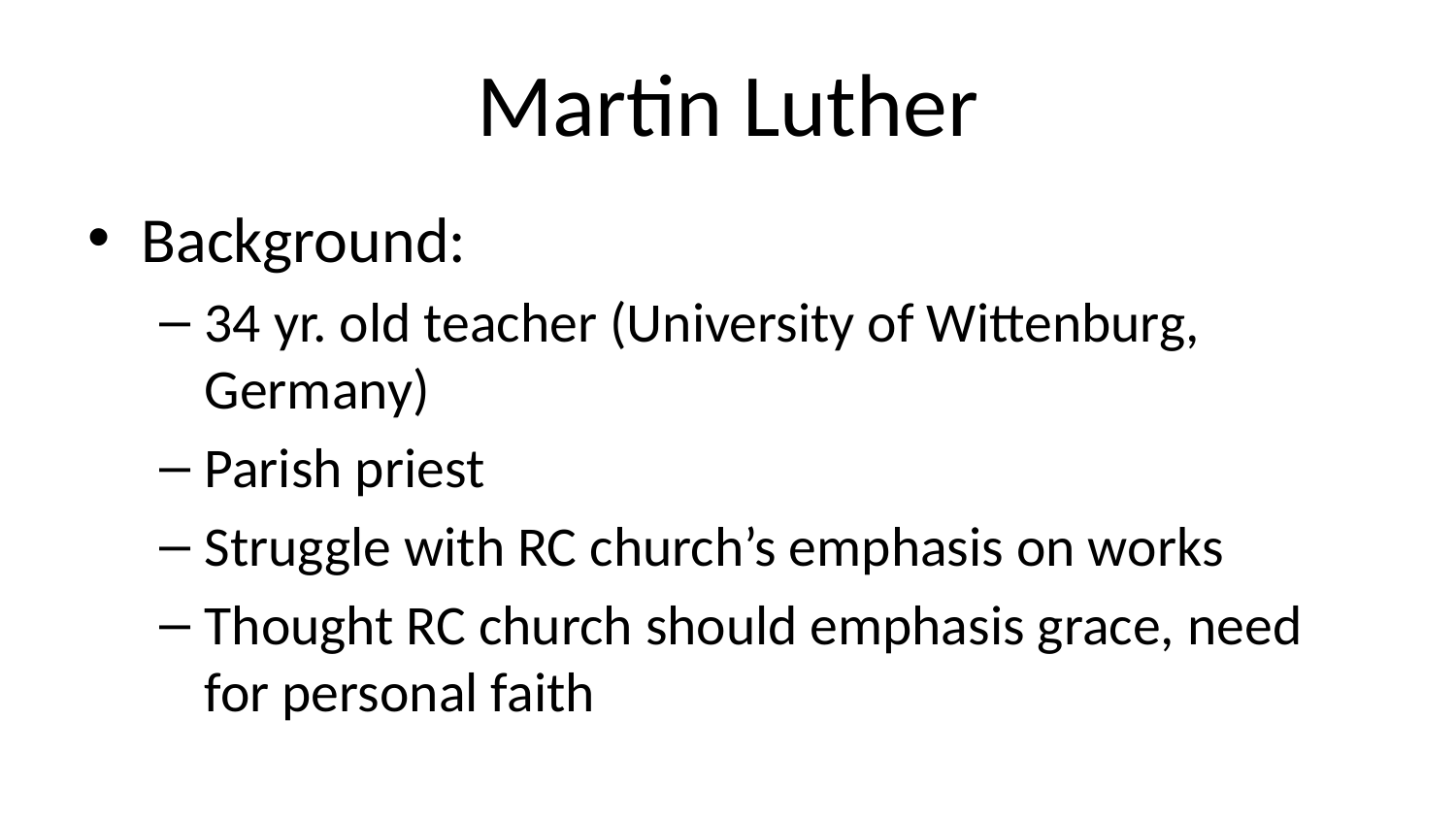

# Martin Luther
Background:
34 yr. old teacher (University of Wittenburg, Germany)
Parish priest
Struggle with RC church’s emphasis on works
Thought RC church should emphasis grace, need for personal faith